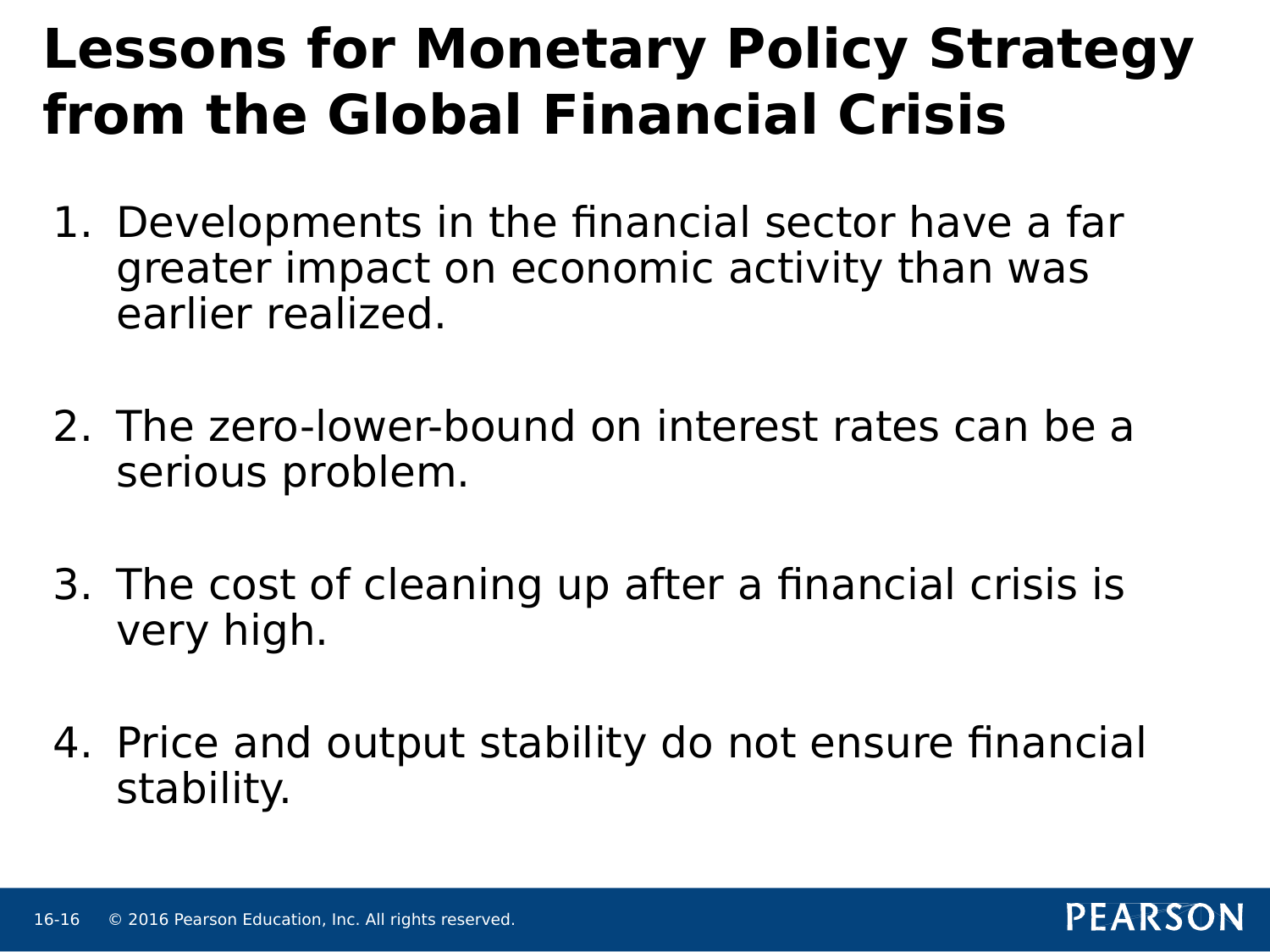

# Lessons for Monetary Policy Strategy from the Global Financial Crisis
Developments in the financial sector have a far greater impact on economic activity than was earlier realized.

The zero-lower-bound on interest rates can be a serious problem.

The cost of cleaning up after a financial crisis is very high.

Price and output stability do not ensure financial stability.